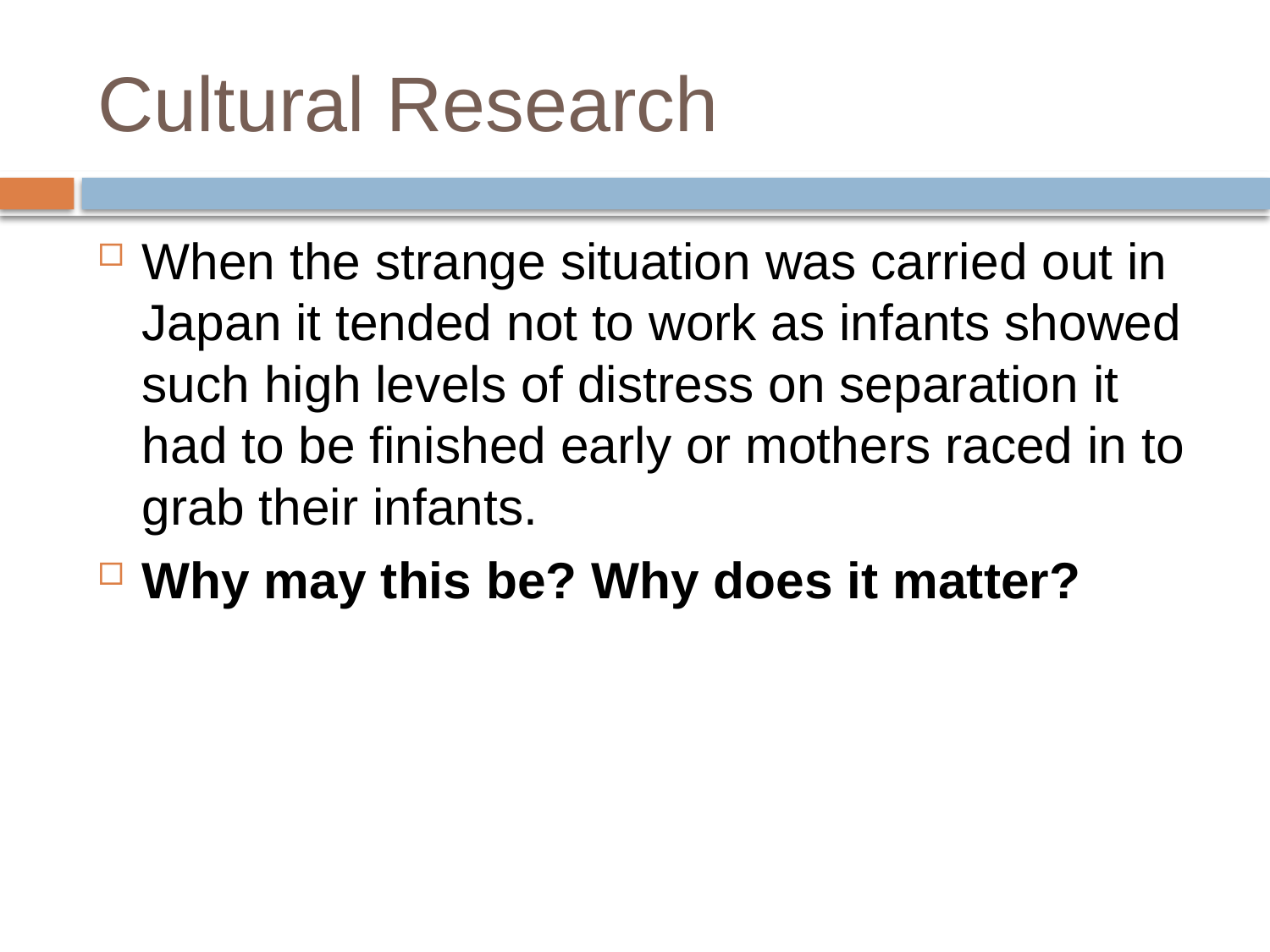

# Cultural Research
When the strange situation was carried out in Japan it tended not to work as infants showed such high levels of distress on separation it had to be finished early or mothers raced in to grab their infants.
Why may this be? Why does it matter?